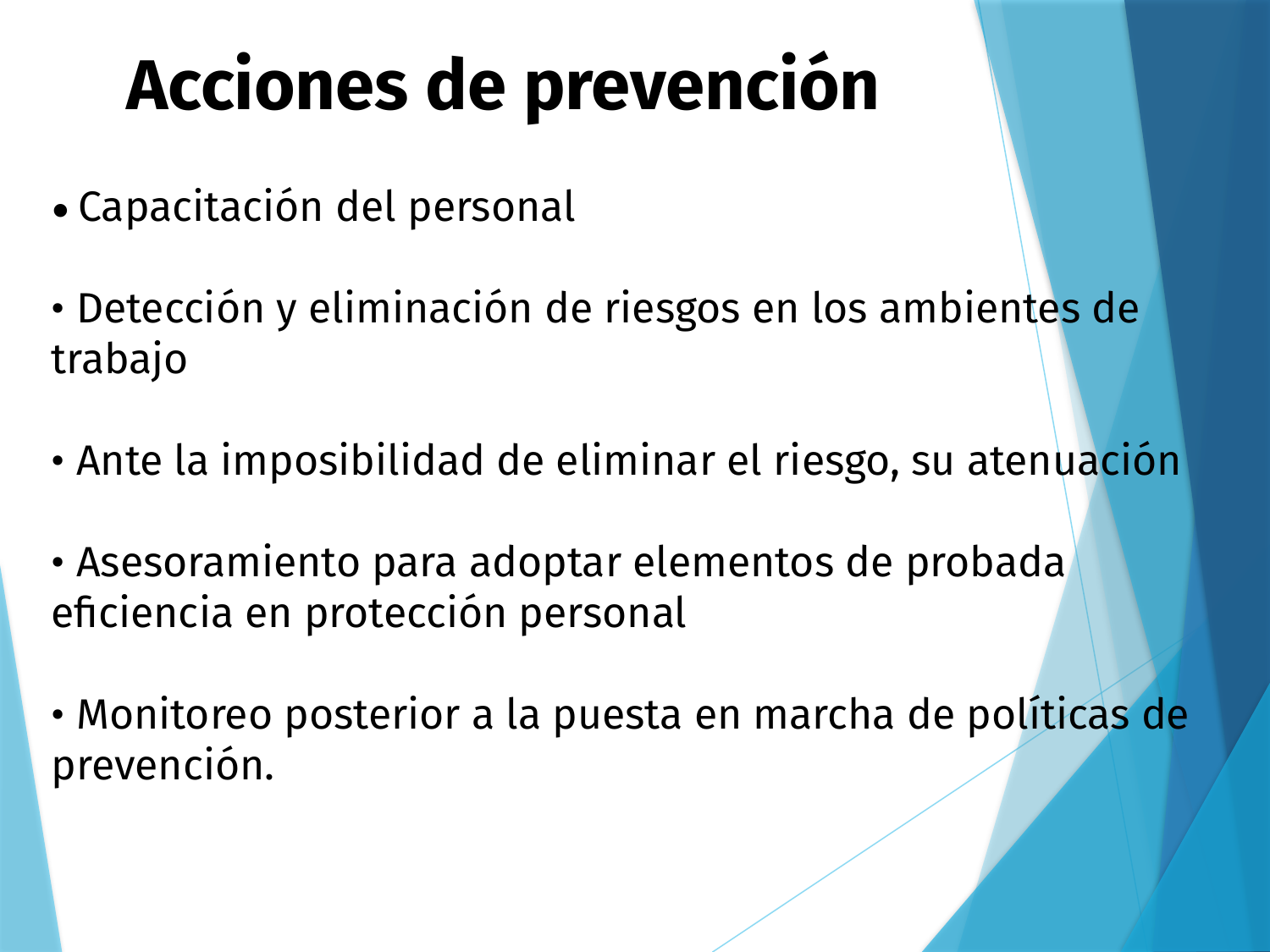

Acciones de prevención

• Capacitación del personal

• Detección y eliminación de riesgos en los ambientes de trabajo

• Ante la imposibilidad de eliminar el riesgo, su atenuación

• Asesoramiento para adoptar elementos de probada eficiencia en protección personal

• Monitoreo posterior a la puesta en marcha de políticas de prevención.